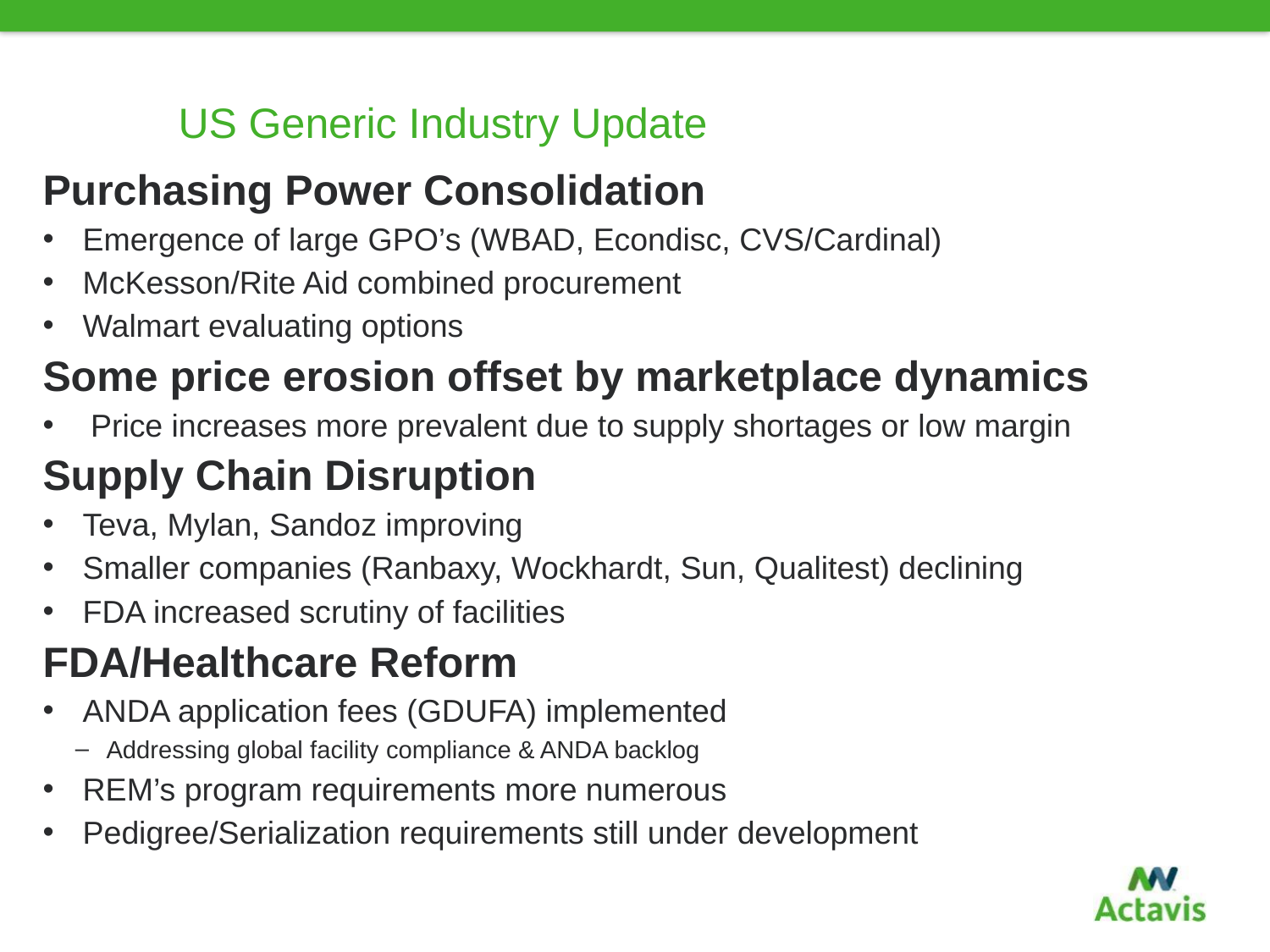

# US Generic Industry Update
Purchasing Power Consolidation
Emergence of large GPO’s (WBAD, Econdisc, CVS/Cardinal)
McKesson/Rite Aid combined procurement
Walmart evaluating options
Some price erosion offset by marketplace dynamics
Price increases more prevalent due to supply shortages or low margin
Supply Chain Disruption
Teva, Mylan, Sandoz improving
Smaller companies (Ranbaxy, Wockhardt, Sun, Qualitest) declining
FDA increased scrutiny of facilities
FDA/Healthcare Reform
ANDA application fees (GDUFA) implemented
Addressing global facility compliance & ANDA backlog
REM’s program requirements more numerous
Pedigree/Serialization requirements still under development